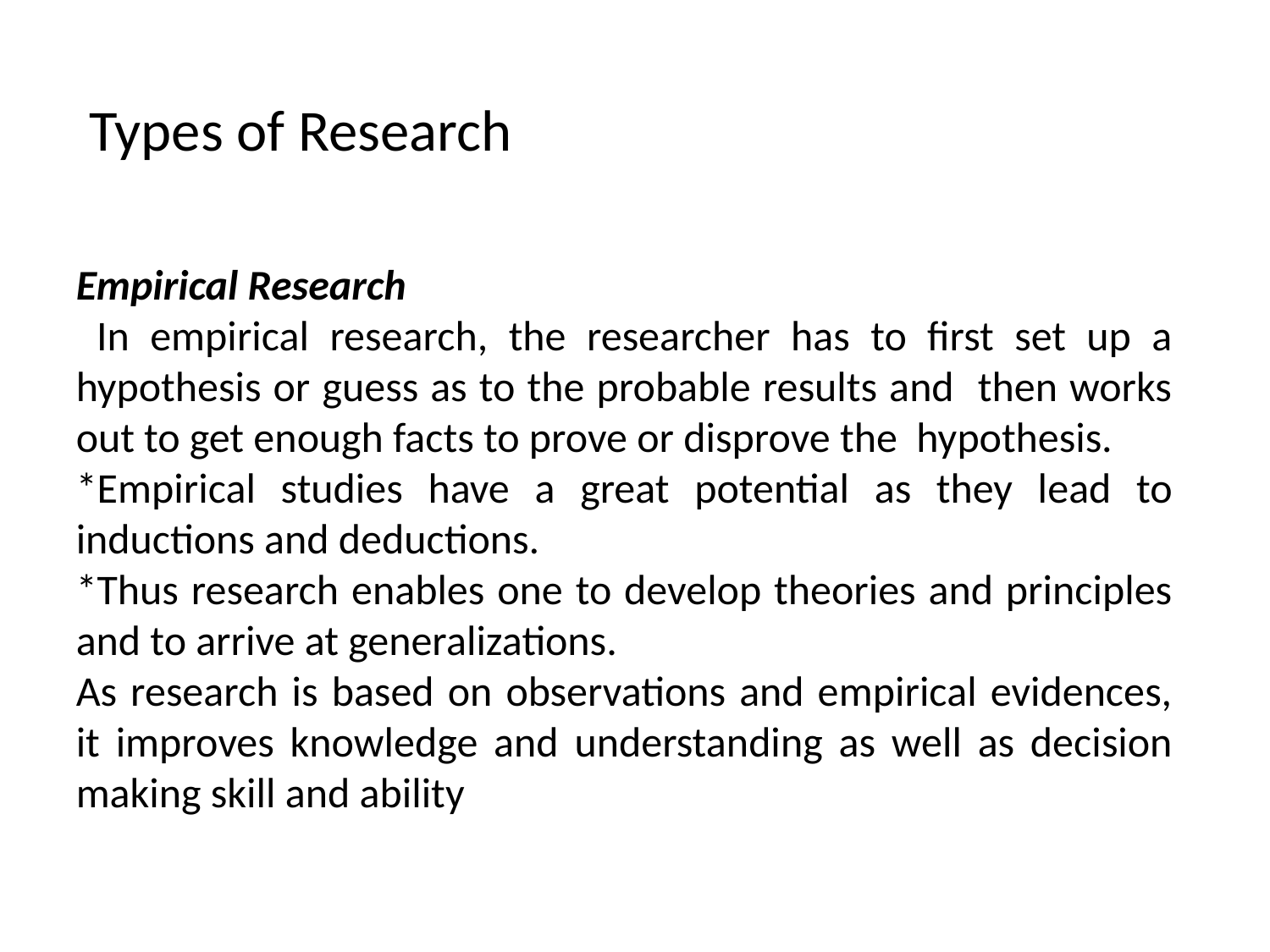

# Types of Research

Empirical Research
 In empirical research, the researcher has to first set up a hypothesis or guess as to the probable results and  then works out to get enough facts to prove or disprove the  hypothesis.
*Empirical studies have a great potential as they lead to inductions and deductions.
*Thus research enables one to develop theories and principles and to arrive at generalizations.
As research is based on observations and empirical evidences, it improves knowledge and understanding as well as decision making skill and ability